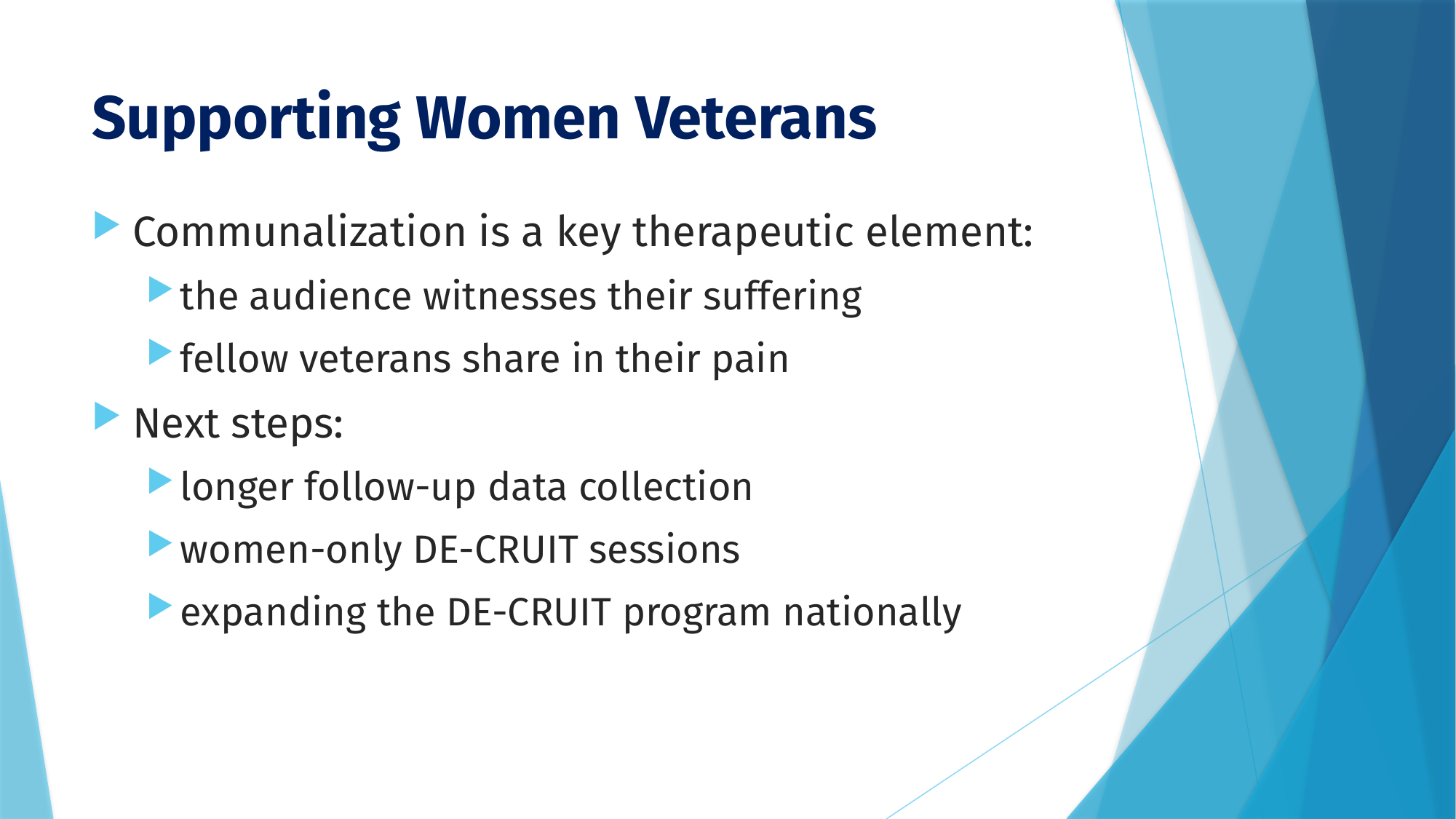

# Supporting Women Veterans
Communalization is a key therapeutic element:
the audience witnesses their suffering
fellow veterans share in their pain
Next steps:
longer follow-up data collection
women-only DE-CRUIT sessions
expanding the DE-CRUIT program nationally